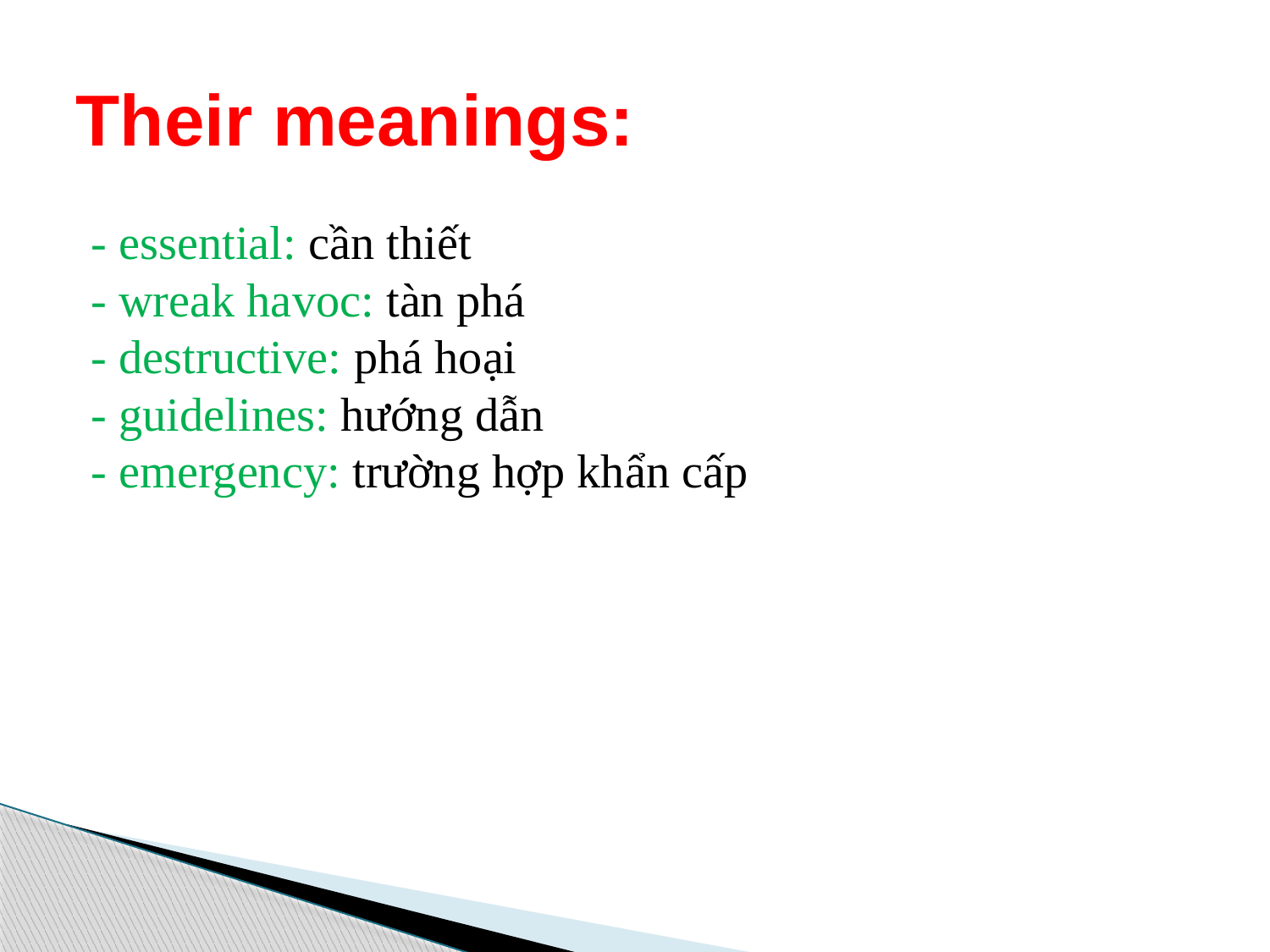

# Their meanings:
- essential: cần thiết
- wreak havoc: tàn phá
- destructive: phá hoại
- guidelines: hướng dẫn
- emergency: trường hợp khẩn cấp